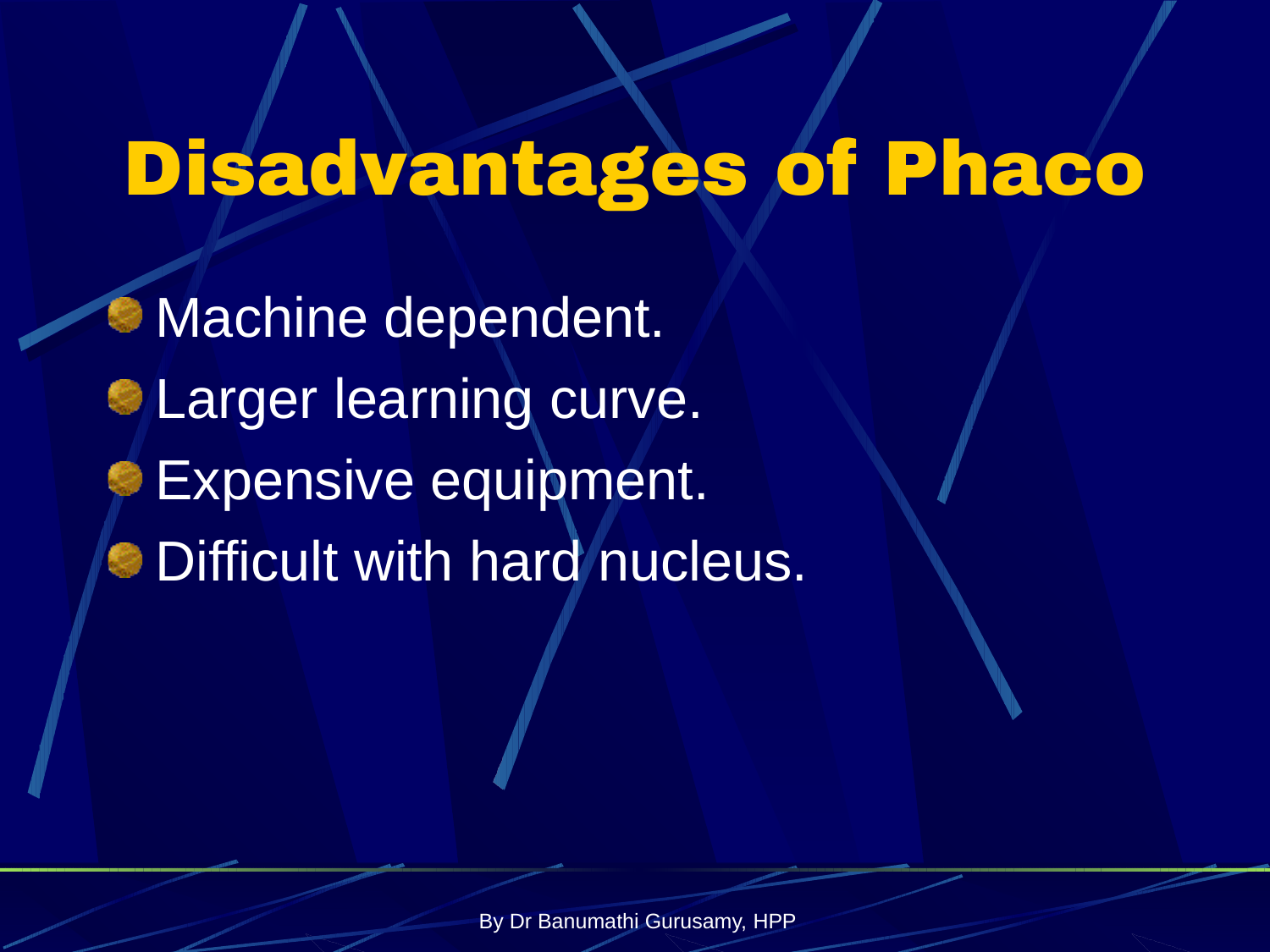

# Disadvantages of Phaco
Machine dependent.  Larger learning curve.  Expensive equipment.  Difficult with hard nucleus.

By Dr Banumathi Gurusamy, HPP